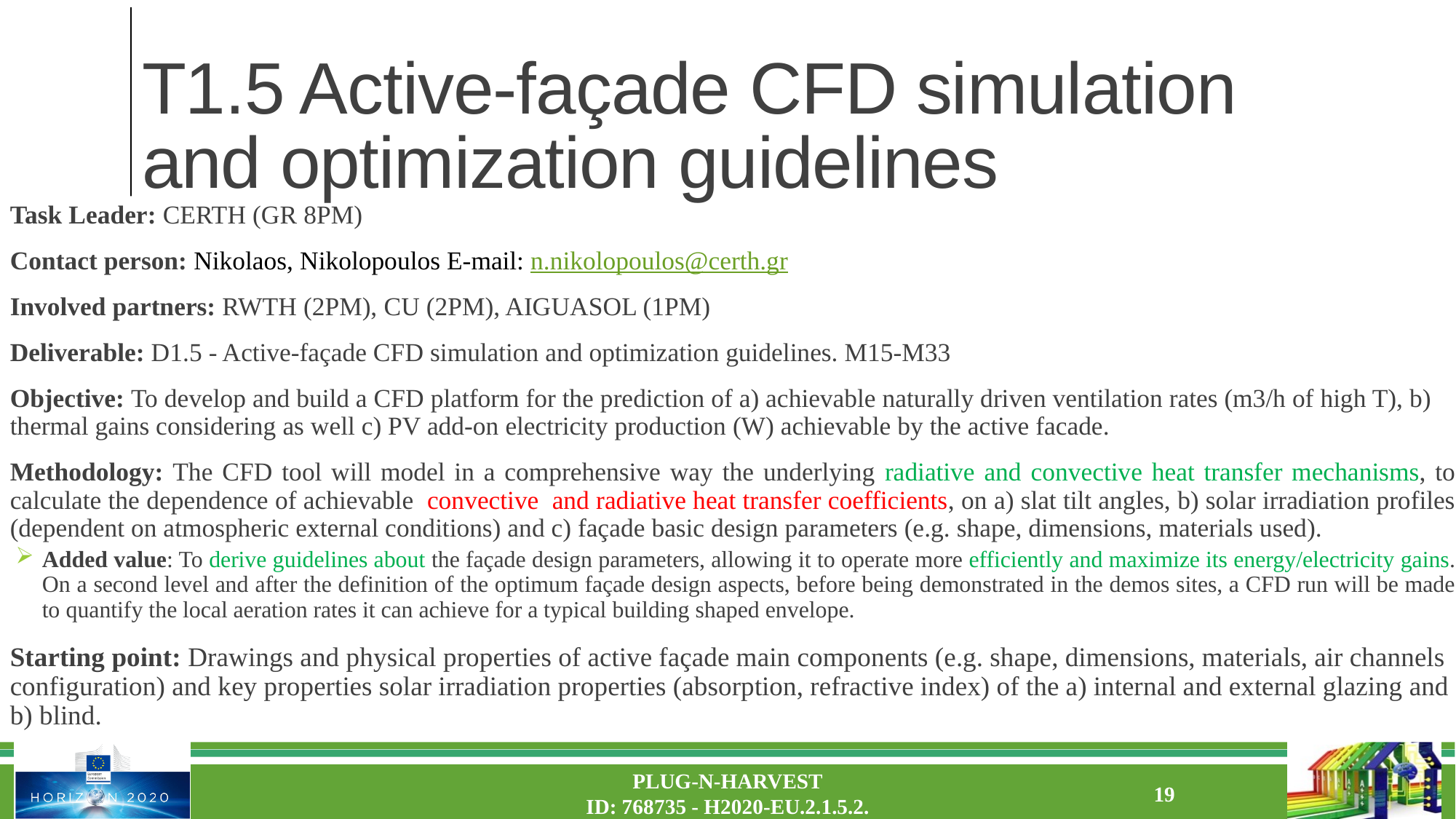

# T1.5 Active-façade CFD simulation and optimization guidelines
Task Leader: CERTH (GR 8PM)
Contact person: Nikolaos, Nikolopoulos E-mail: n.nikolopoulos@certh.gr
Involved partners: RWTH (2PM), CU (2PM), AIGUASOL (1PM)
Deliverable: D1.5 - Active-façade CFD simulation and optimization guidelines. M15-M33
Objective: To develop and build a CFD platform for the prediction of a) achievable naturally driven ventilation rates (m3/h of high T), b) thermal gains considering as well c) PV add-on electricity production (W) achievable by the active facade.
Methodology: The CFD tool will model in a comprehensive way the underlying radiative and convective heat transfer mechanisms, to calculate the dependence of achievable  convective  and radiative heat transfer coefficients, on a) slat tilt angles, b) solar irradiation profiles (dependent on atmospheric external conditions) and c) façade basic design parameters (e.g. shape, dimensions, materials used).
Added value: To derive guidelines about the façade design parameters, allowing it to operate more efficiently and maximize its energy/electricity gains. On a second level and after the definition of the optimum façade design aspects, before being demonstrated in the demos sites, a CFD run will be made to quantify the local aeration rates it can achieve for a typical building shaped envelope.
Starting point: Drawings and physical properties of active façade main components (e.g. shape, dimensions, materials, air channels configuration) and key properties solar irradiation properties (absorption, refractive index) of the a) internal and external glazing and b) blind.

PLUG-N-HARVEST
ID: 768735 - H2020-EU.2.1.5.2.
19